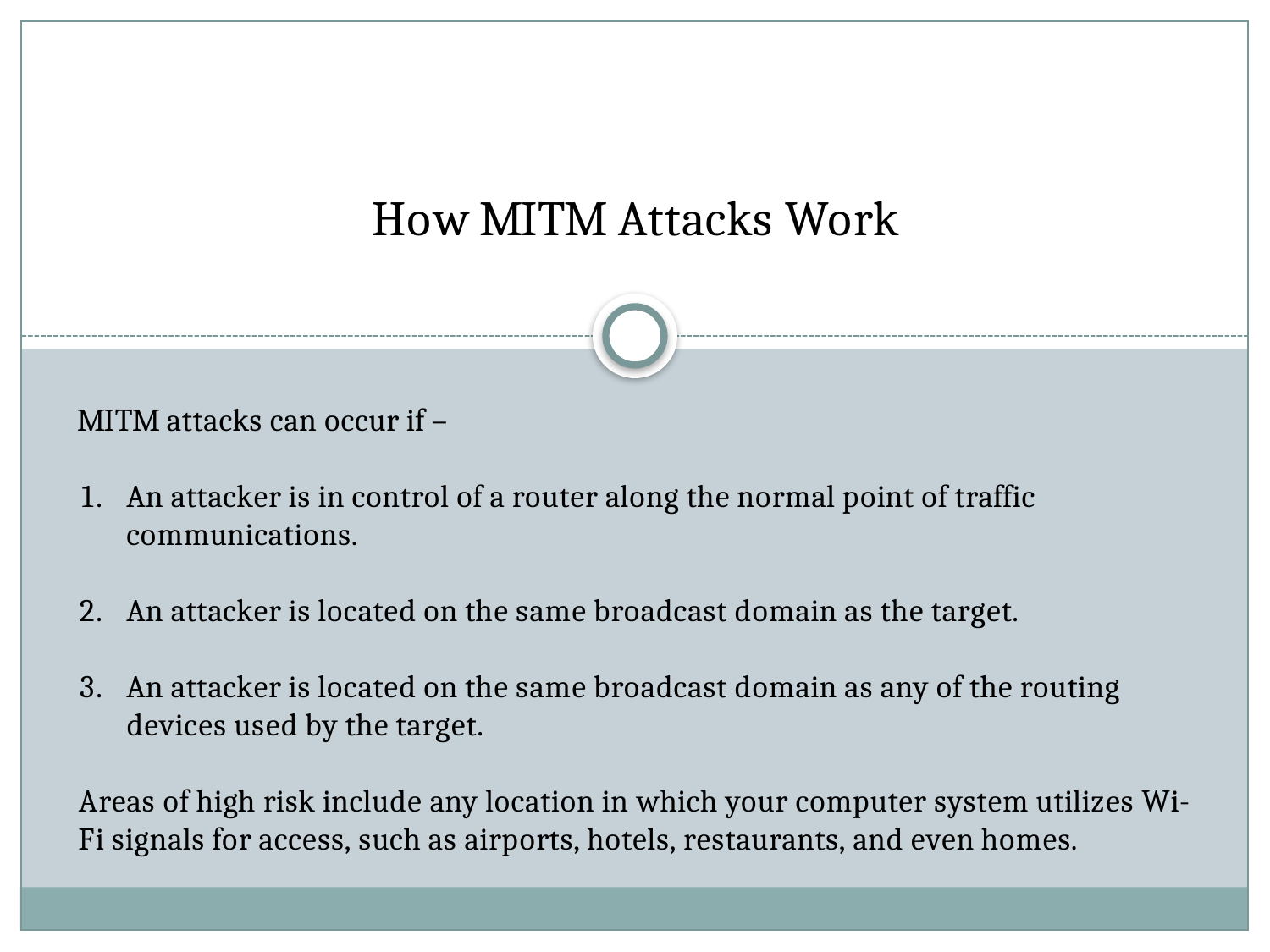

How MITM Attacks Work
MITM attacks can occur if –

An attacker is in control of a router along the normal point of traffic communications.

An attacker is located on the same broadcast domain as the target.

An attacker is located on the same broadcast domain as any of the routing devices used by the target.

Areas of high risk include any location in which your computer system utilizes Wi-Fi signals for access, such as airports, hotels, restaurants, and even homes.